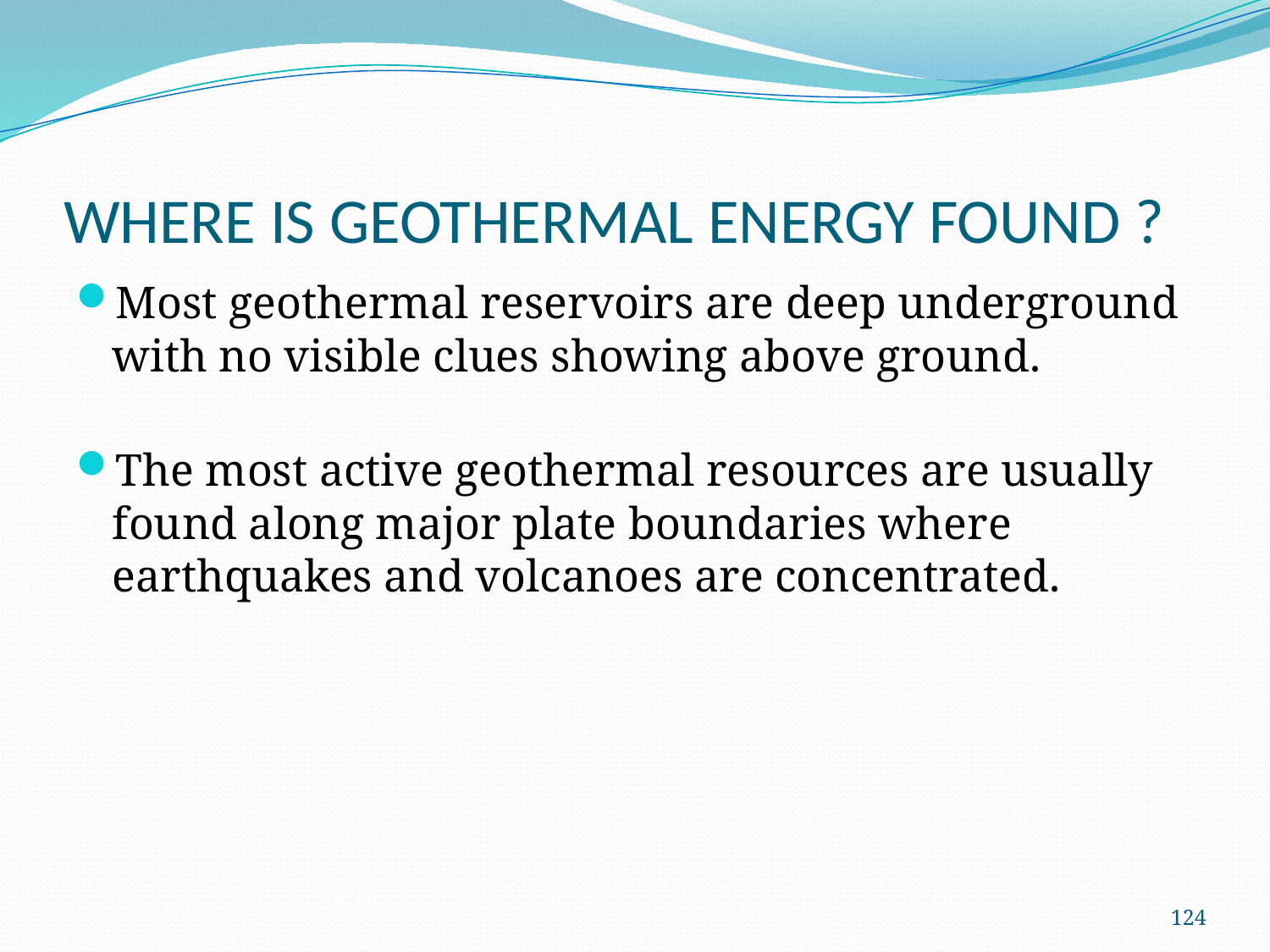

# WHERE IS GEOTHERMAL ENERGY FOUND ?
Most geothermal reservoirs are deep underground with no visible clues showing above ground.
The most active geothermal resources are usually found along major plate boundaries where earthquakes and volcanoes are concentrated.

124